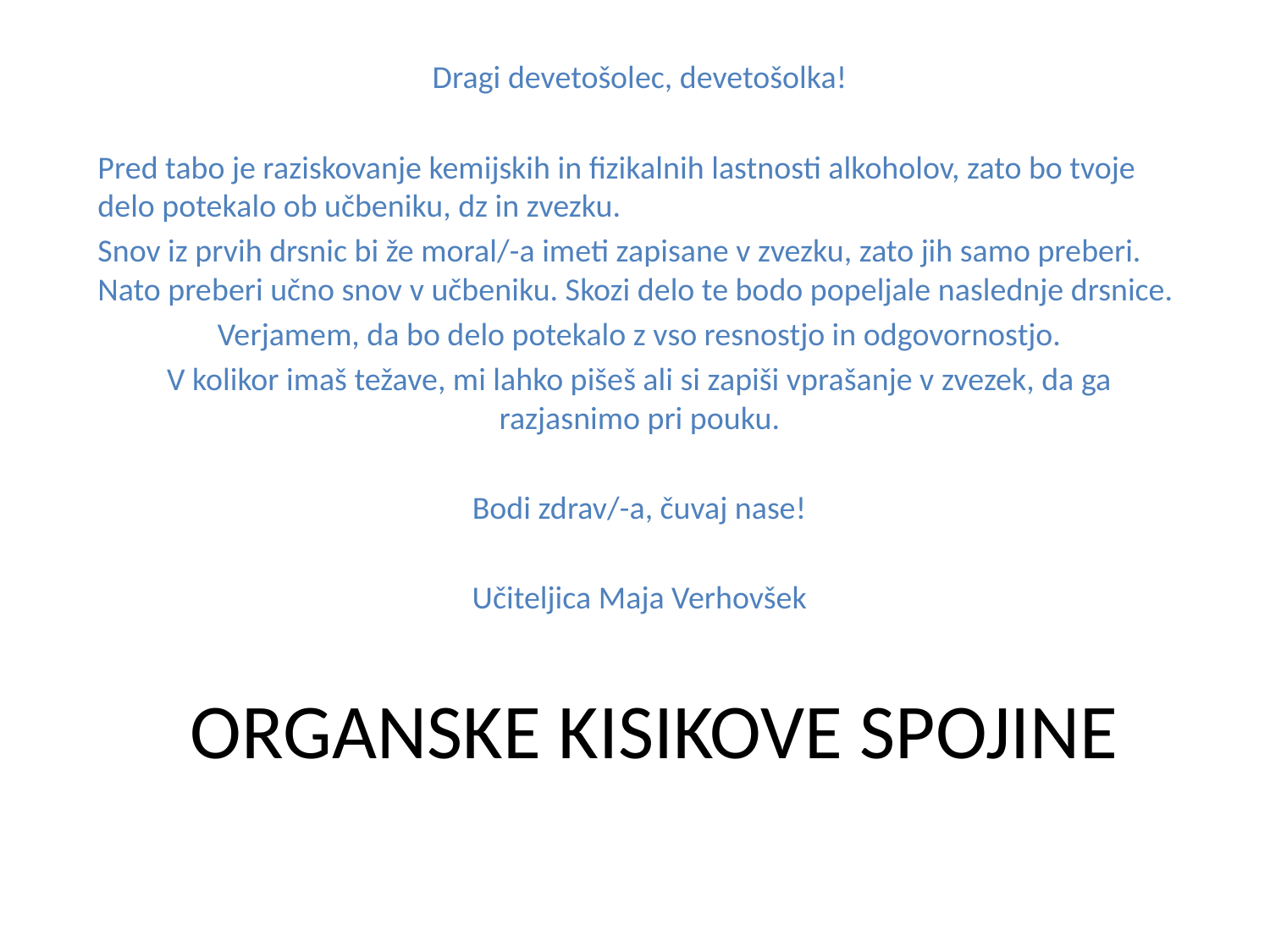

Dragi devetošolec, devetošolka!

Pred tabo je raziskovanje kemijskih in fizikalnih lastnosti alkoholov, zato bo tvoje delo potekalo ob učbeniku, dz in zvezku.
Snov iz prvih drsnic bi že moral/-a imeti zapisane v zvezku, zato jih samo preberi. Nato preberi učno snov v učbeniku. Skozi delo te bodo popeljale naslednje drsnice.
Verjamem, da bo delo potekalo z vso resnostjo in odgovornostjo.
V kolikor imaš težave, mi lahko pišeš ali si zapiši vprašanje v zvezek, da ga razjasnimo pri pouku.

Bodi zdrav/-a, čuvaj nase!

Učiteljica Maja Verhovšek

# ORGANSKE KISIKOVE SPOJINE